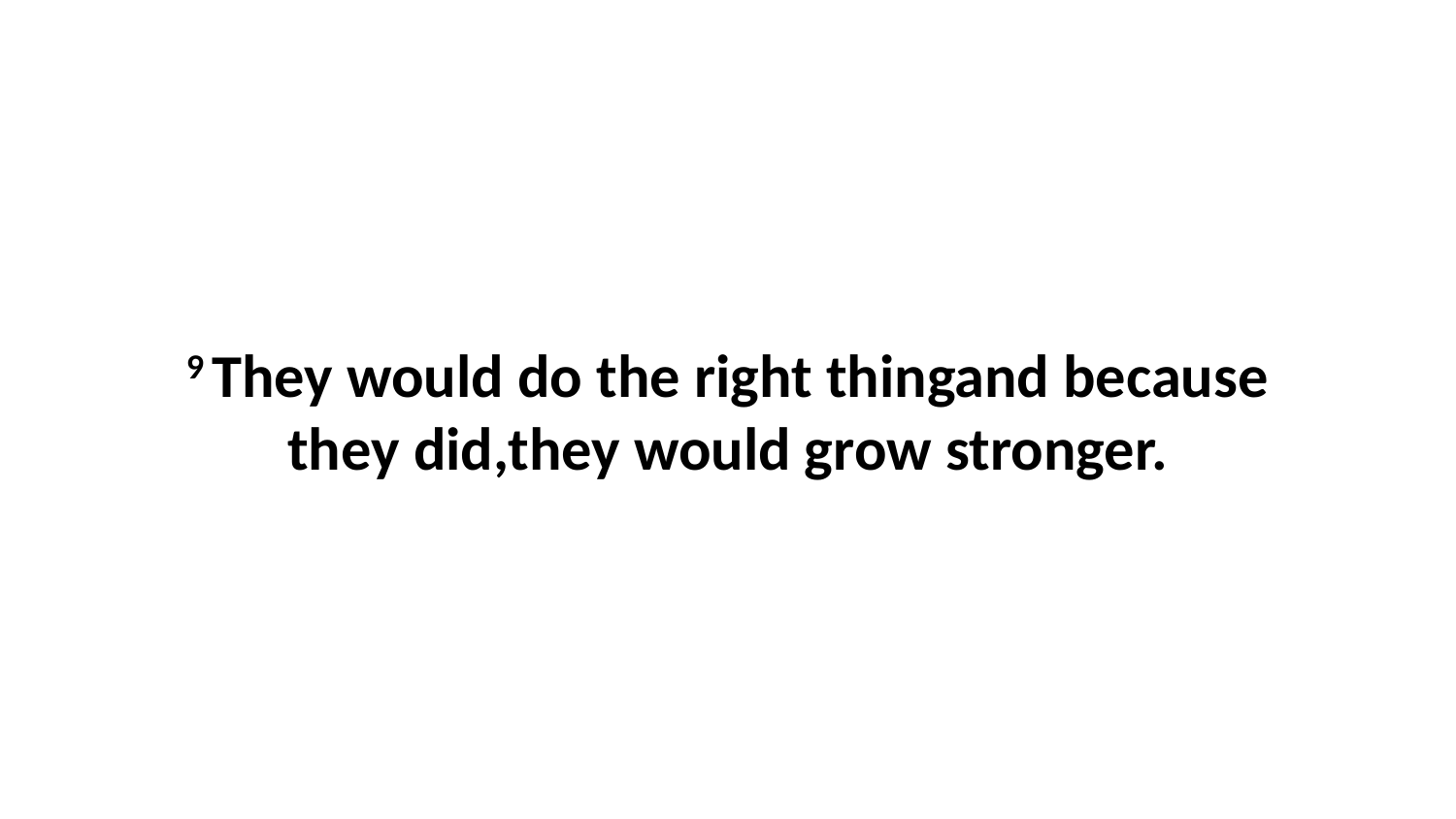

9 They would do the right thingand because they did,they would grow stronger.